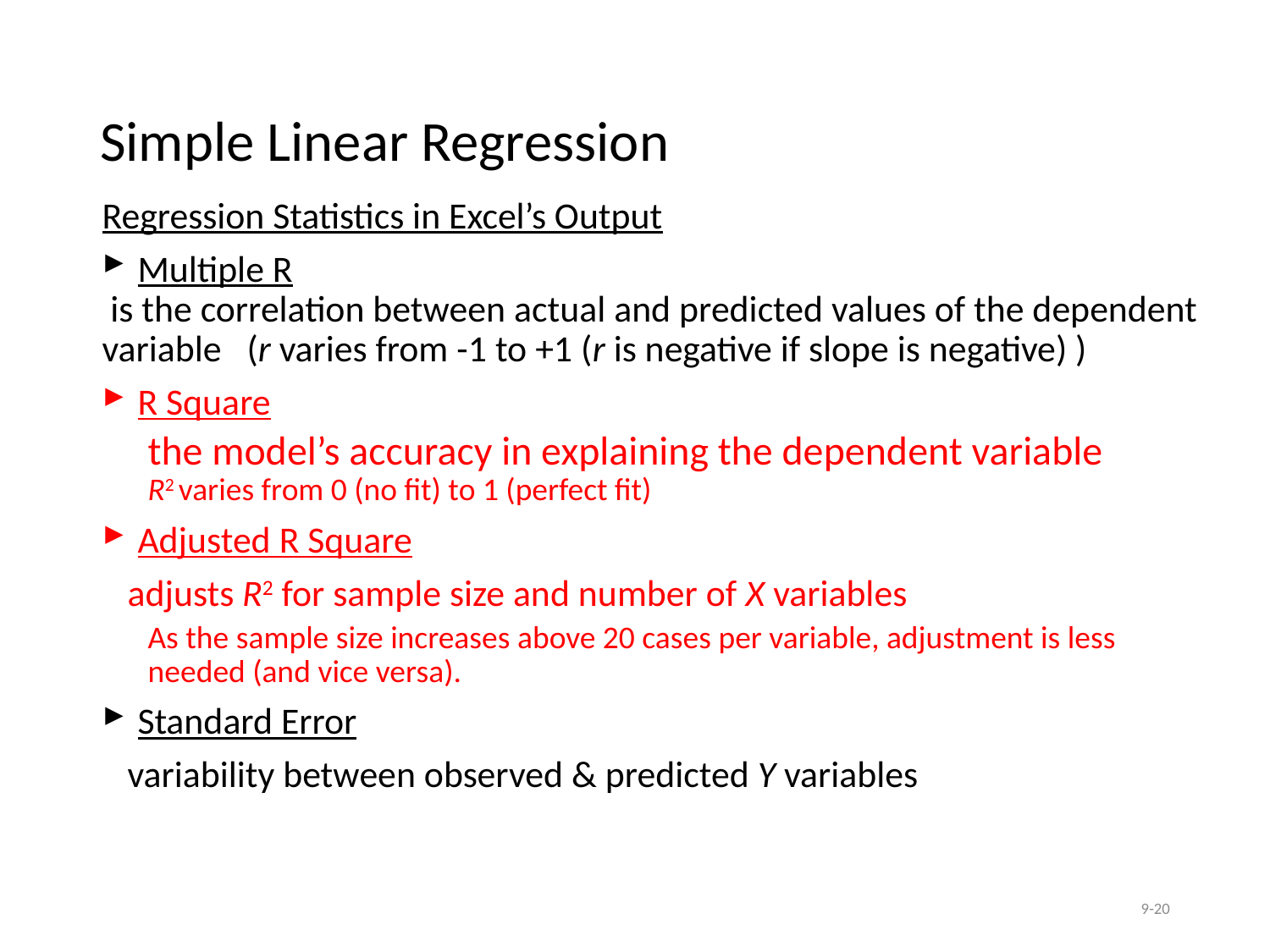

# Simple Linear Regression
Regression Statistics in Excel’s Output
Multiple R
 is the correlation between actual and predicted values of the dependent variable   (r varies from -1 to +1 (r is negative if slope is negative) )
R Square
the model’s accuracy in explaining the dependent variable
R2 varies from 0 (no fit) to 1 (perfect fit)
Adjusted R Square
   adjusts R2 for sample size and number of X variables
As the sample size increases above 20 cases per variable, adjustment is less needed (and vice versa).
Standard Error
   variability between observed & predicted Y variables

9-20